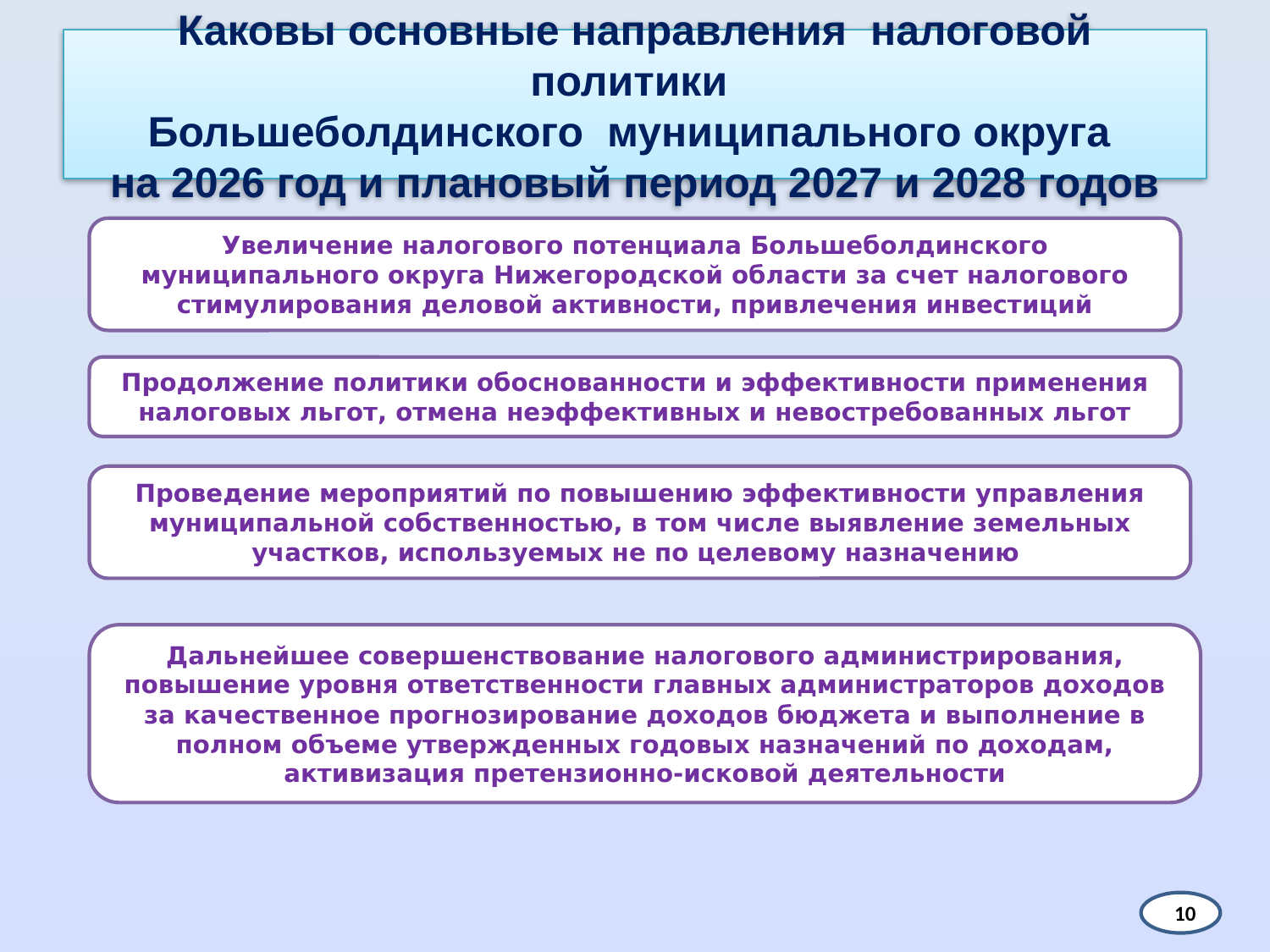

# Каковы основные направления  налоговой политики Большеболдинского  муниципального округа на 2026 год и плановый период 2027 и 2028 годов
Увеличение налогового потенциала Большеболдинского муниципального округа Нижегородской области за счет налогового стимулирования деловой активности, привлечения инвестиций
Продолжение политики обоснованности и эффективности применения налоговых льгот, отмена неэффективных и невостребованных льгот
Проведение мероприятий по повышению эффективности управления муниципальной собственностью, в том числе выявление земельных участков, используемых не по целевому назначению
Дальнейшее совершенствование налогового администрирования, повышение уровня ответственности главных администраторов доходов за качественное прогнозирование доходов бюджета и выполнение в полном объеме утвержденных годовых назначений по доходам, активизация претензионно-исковой деятельности

10